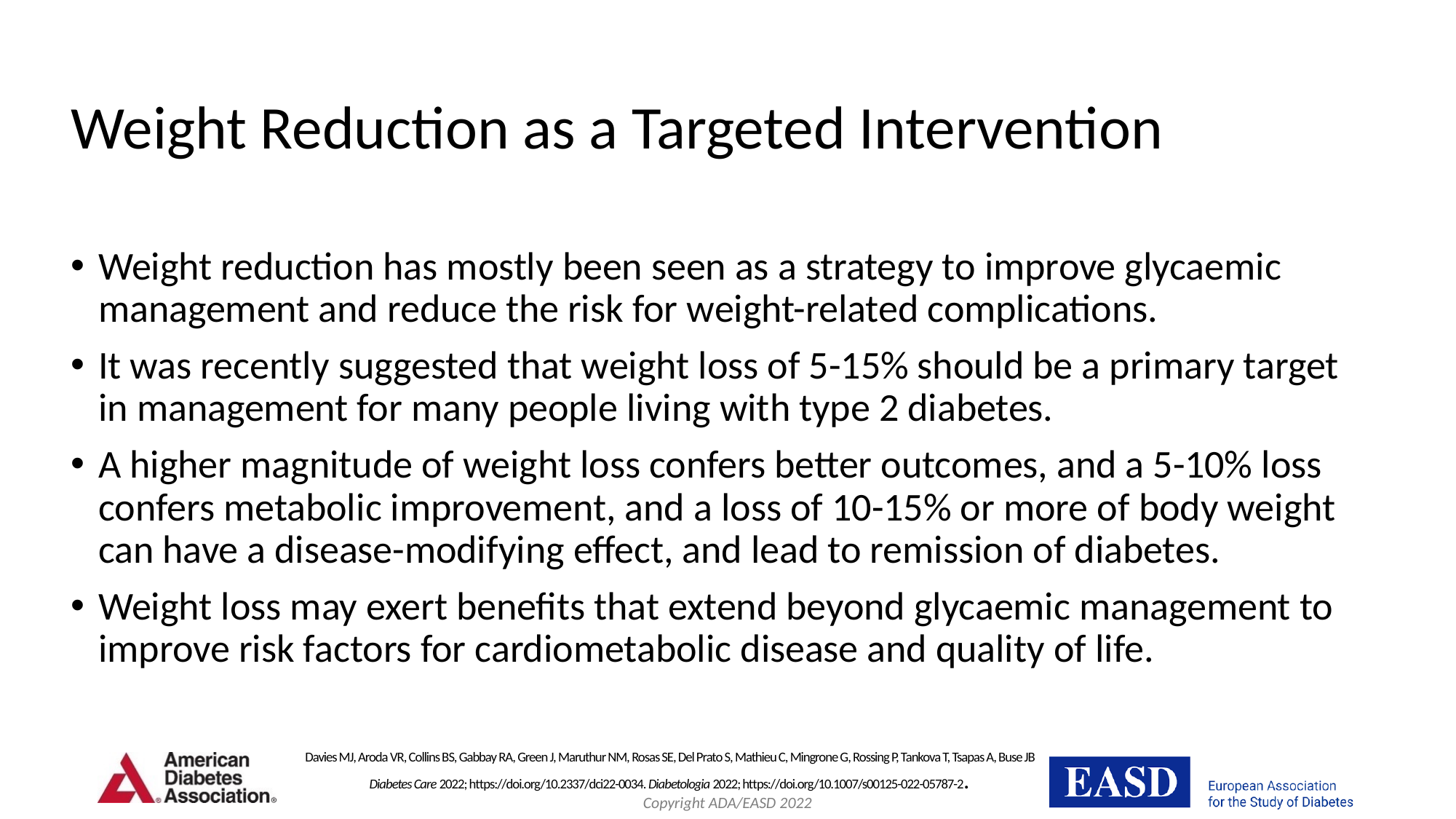

# Weight Reduction as a Targeted Intervention

Weight reduction has mostly been seen as a strategy to improve glycaemic management and reduce the risk for weight-related complications.
It was recently suggested that weight loss of 5-15% should be a primary target in management for many people living with type 2 diabetes.
A higher magnitude of weight loss confers better outcomes, and a 5-10% loss confers metabolic improvement, and a loss of 10-15% or more of body weight can have a disease-modifying effect, and lead to remission of diabetes.
Weight loss may exert benefits that extend beyond glycaemic management to improve risk factors for cardiometabolic disease and quality of life.
Davies MJ, Aroda VR, Collins BS, Gabbay RA, Green J, Maruthur NM, Rosas SE, Del Prato S, Mathieu C, Mingrone G, Rossing P, Tankova T, Tsapas A, Buse JB
Diabetes Care 2022; https://doi.org/10.2337/dci22-0034. Diabetologia 2022; https://doi.org/10.1007/s00125-022-05787-2.